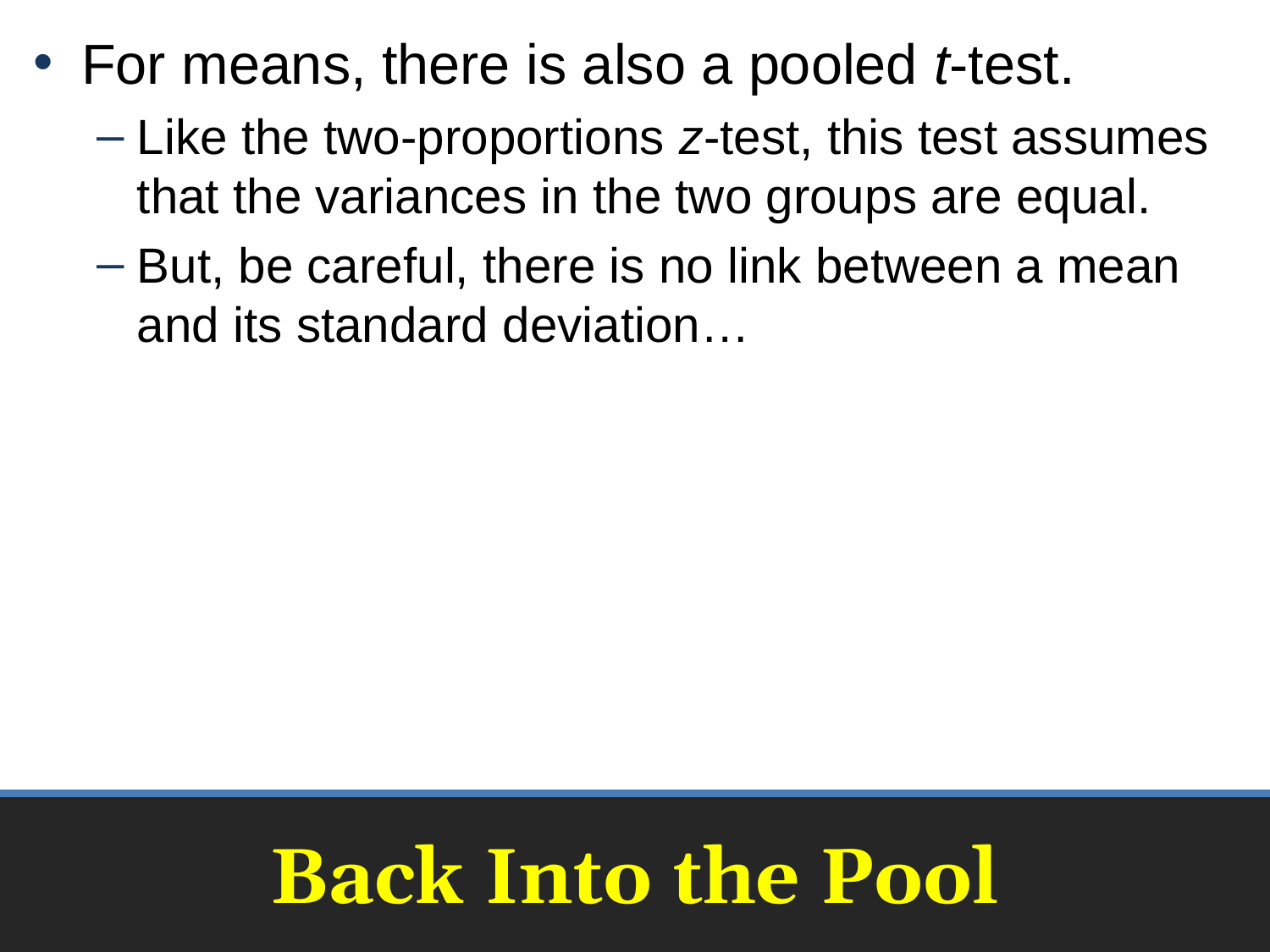

For means, there is also a pooled t-test.
Like the two-proportions z-test, this test assumes that the variances in the two groups are equal.
But, be careful, there is no link between a mean and its standard deviation…
# Back Into the Pool